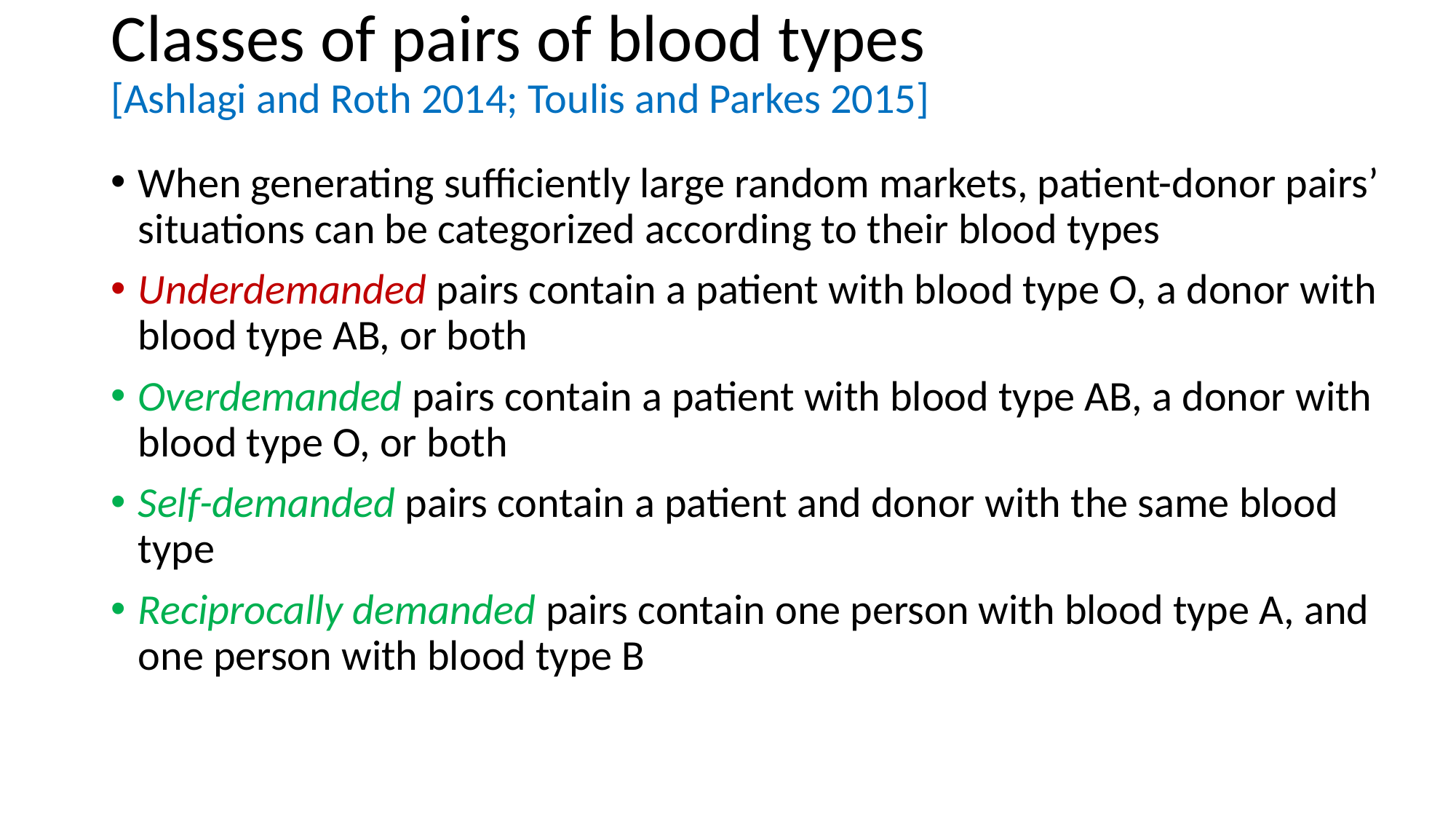

# Classes of pairs of blood types [Ashlagi and Roth 2014; Toulis and Parkes 2015]
When generating sufficiently large random markets, patient-donor pairs’ situations can be categorized according to their blood types
Underdemanded pairs contain a patient with blood type O, a donor with blood type AB, or both
Overdemanded pairs contain a patient with blood type AB, a donor with blood type O, or both
Self-demanded pairs contain a patient and donor with the same blood type
Reciprocally demanded pairs contain one person with blood type A, and one person with blood type B